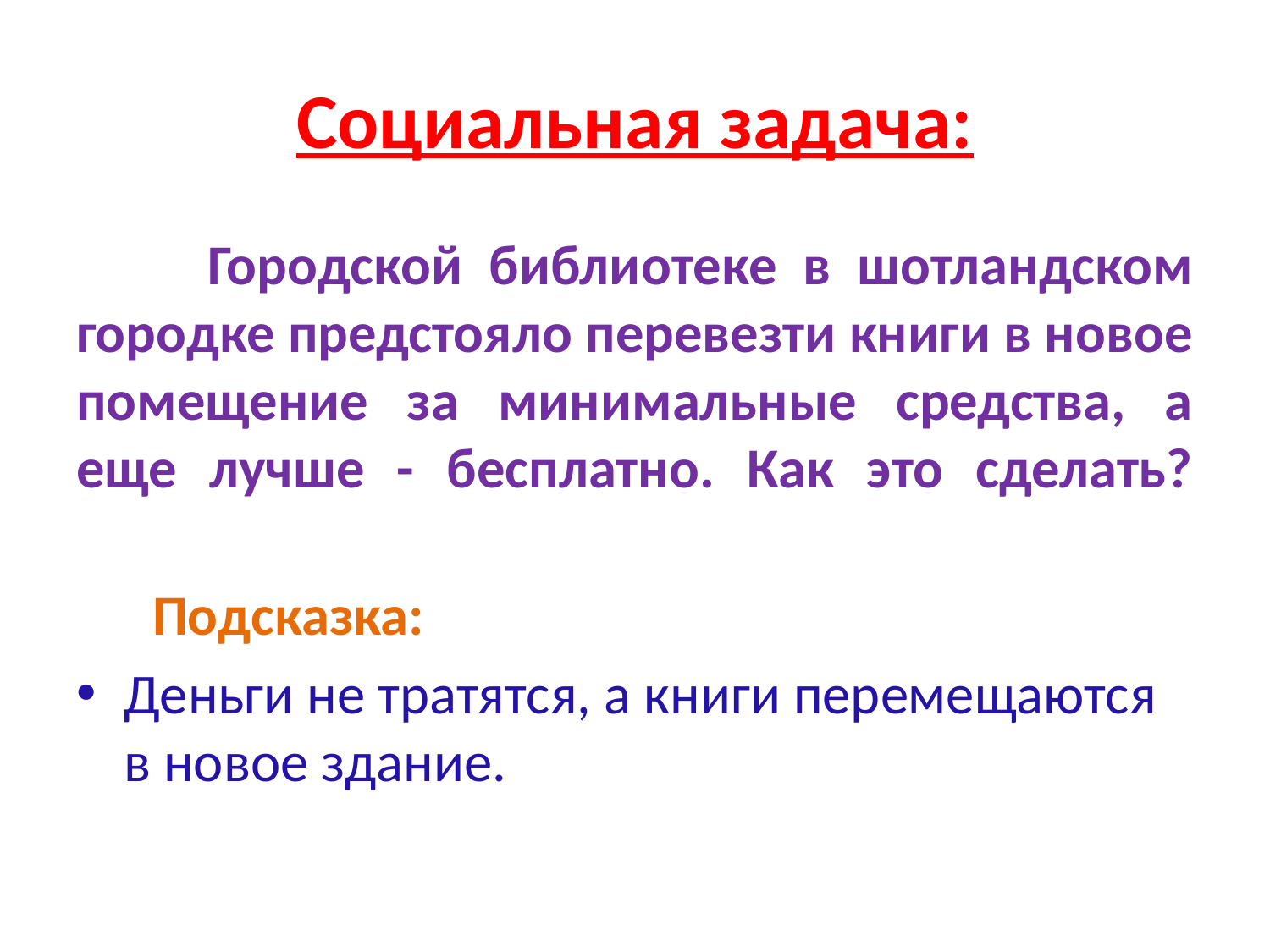

# Социальная задача:
     Городской библиотеке в шотландском городке предстояло перевезти книги в новое помещение за минимальные средства, а еще лучше - бесплатно. Как это сделать?
      Подсказка:
Деньги не тратятся, а книги перемещаются в новое здание.